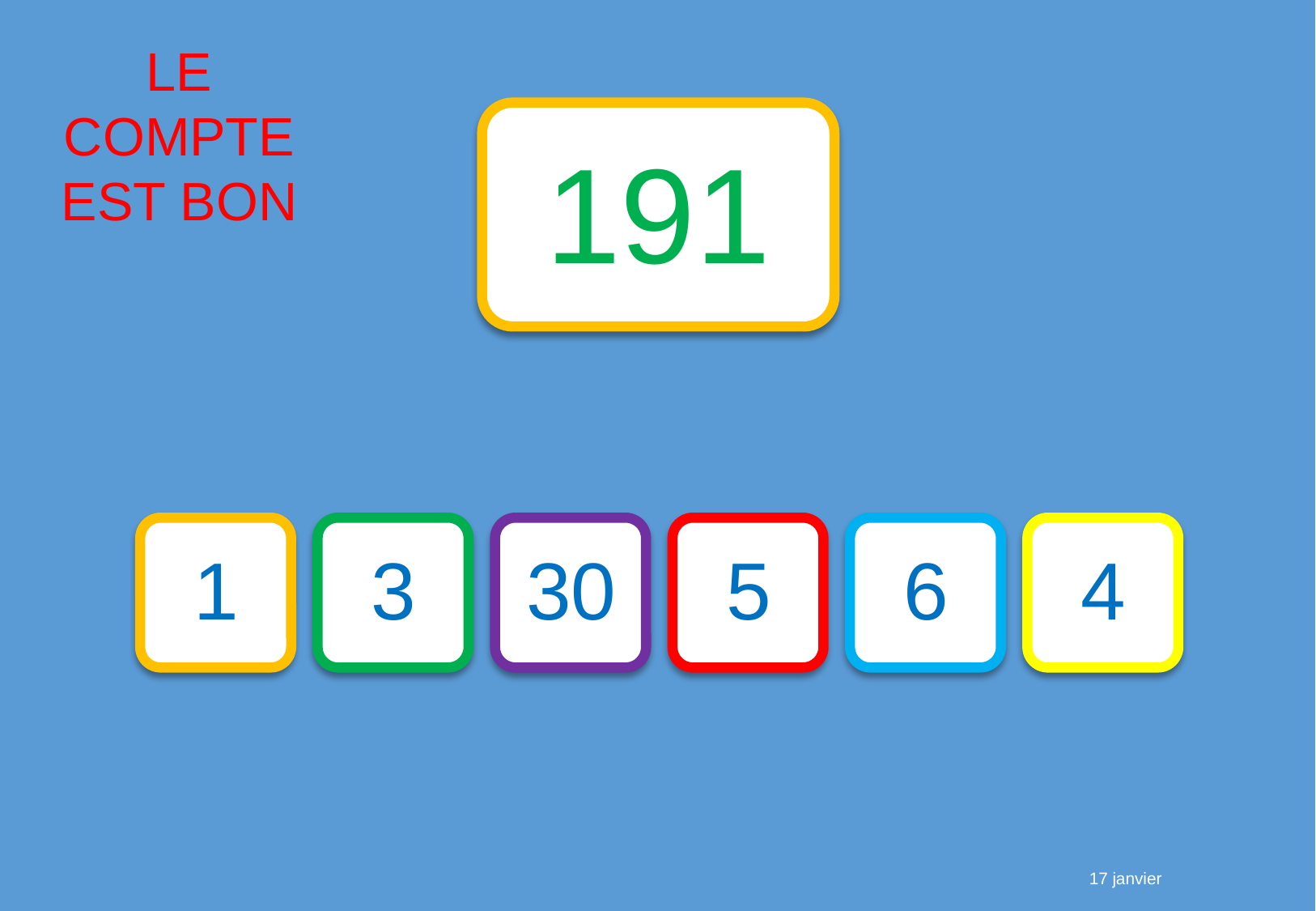

191
1
3
30
5
6
4
17 janvier